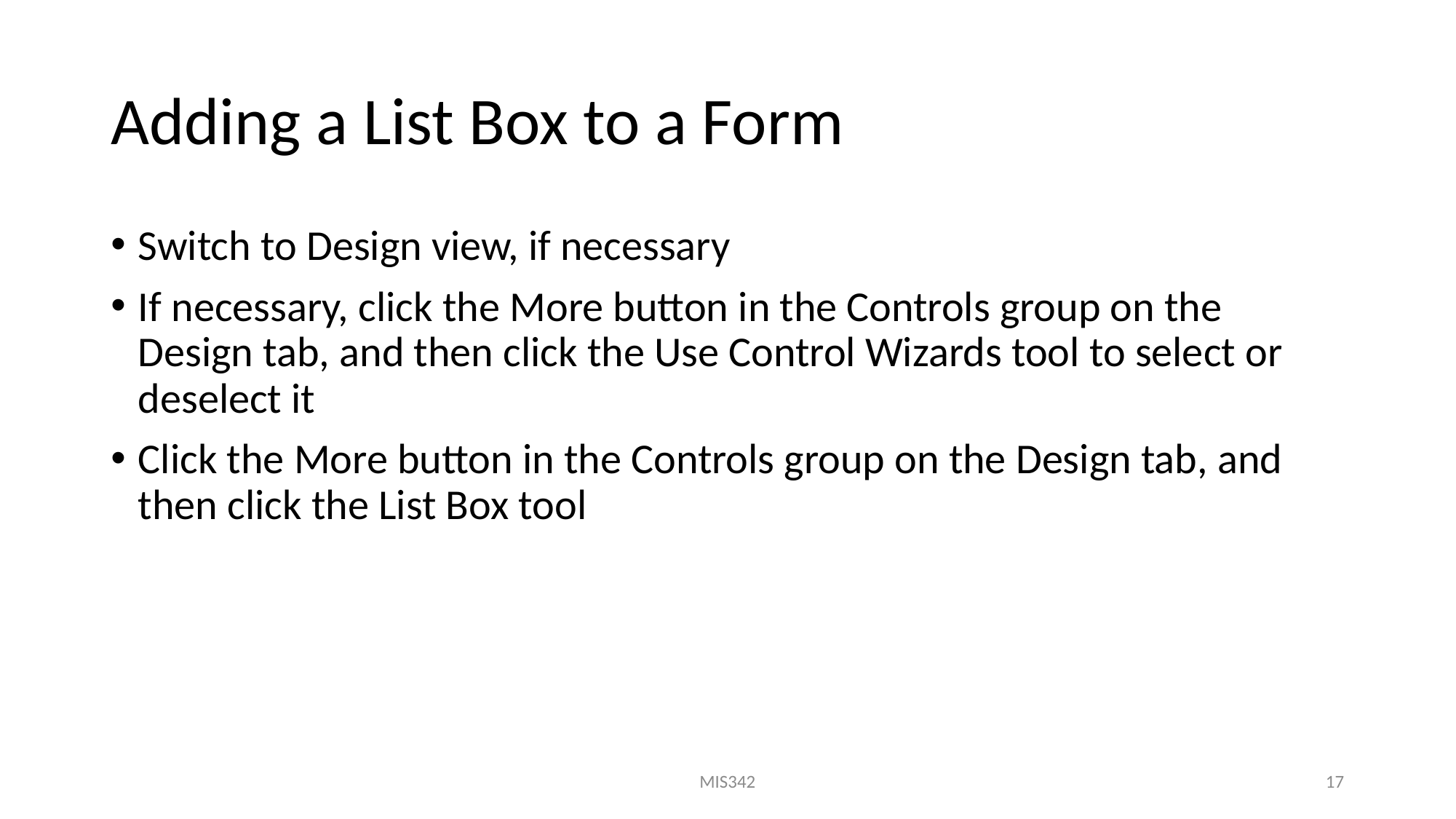

# Adding a List Box to a Form
Switch to Design view, if necessary
If necessary, click the More button in the Controls group on the Design tab, and then click the Use Control Wizards tool to select or deselect it
Click the More button in the Controls group on the Design tab, and then click the List Box tool
MIS342
17